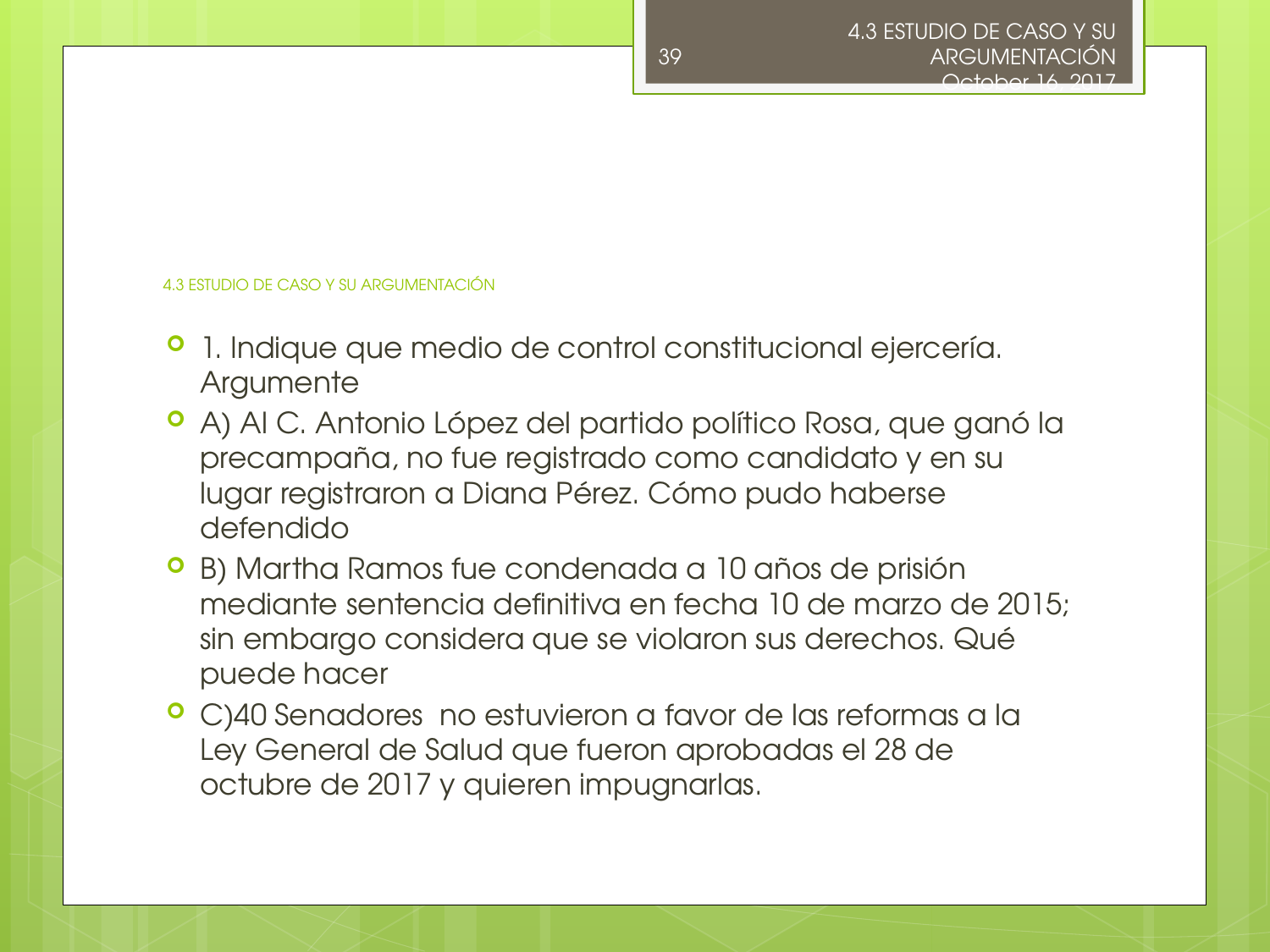

39
4.3 ESTUDIO DE CASO Y SU ARGUMENTACIÓN
October 16, 2017
# 4.3 ESTUDIO DE CASO Y SU ARGUMENTACIÓN
1. Indique que medio de control constitucional ejercería. Argumente
A) Al C. Antonio López del partido político Rosa, que ganó la precampaña, no fue registrado como candidato y en su lugar registraron a Diana Pérez. Cómo pudo haberse defendido
B) Martha Ramos fue condenada a 10 años de prisión mediante sentencia definitiva en fecha 10 de marzo de 2015; sin embargo considera que se violaron sus derechos. Qué puede hacer
C)40 Senadores  no estuvieron a favor de las reformas a la Ley General de Salud que fueron aprobadas el 28 de octubre de 2017 y quieren impugnarlas.